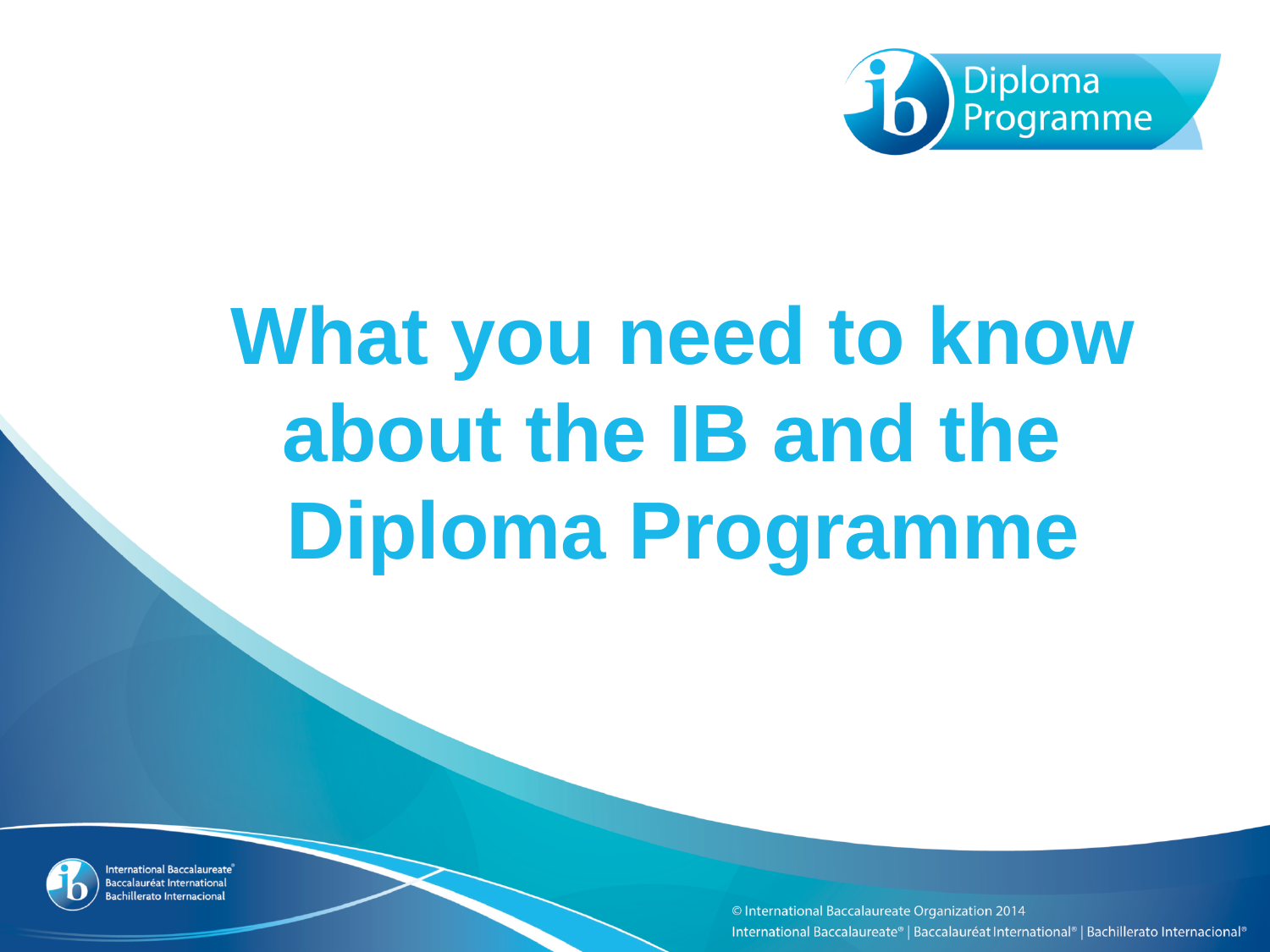

What you need to know about the IB and the
Diploma Programme